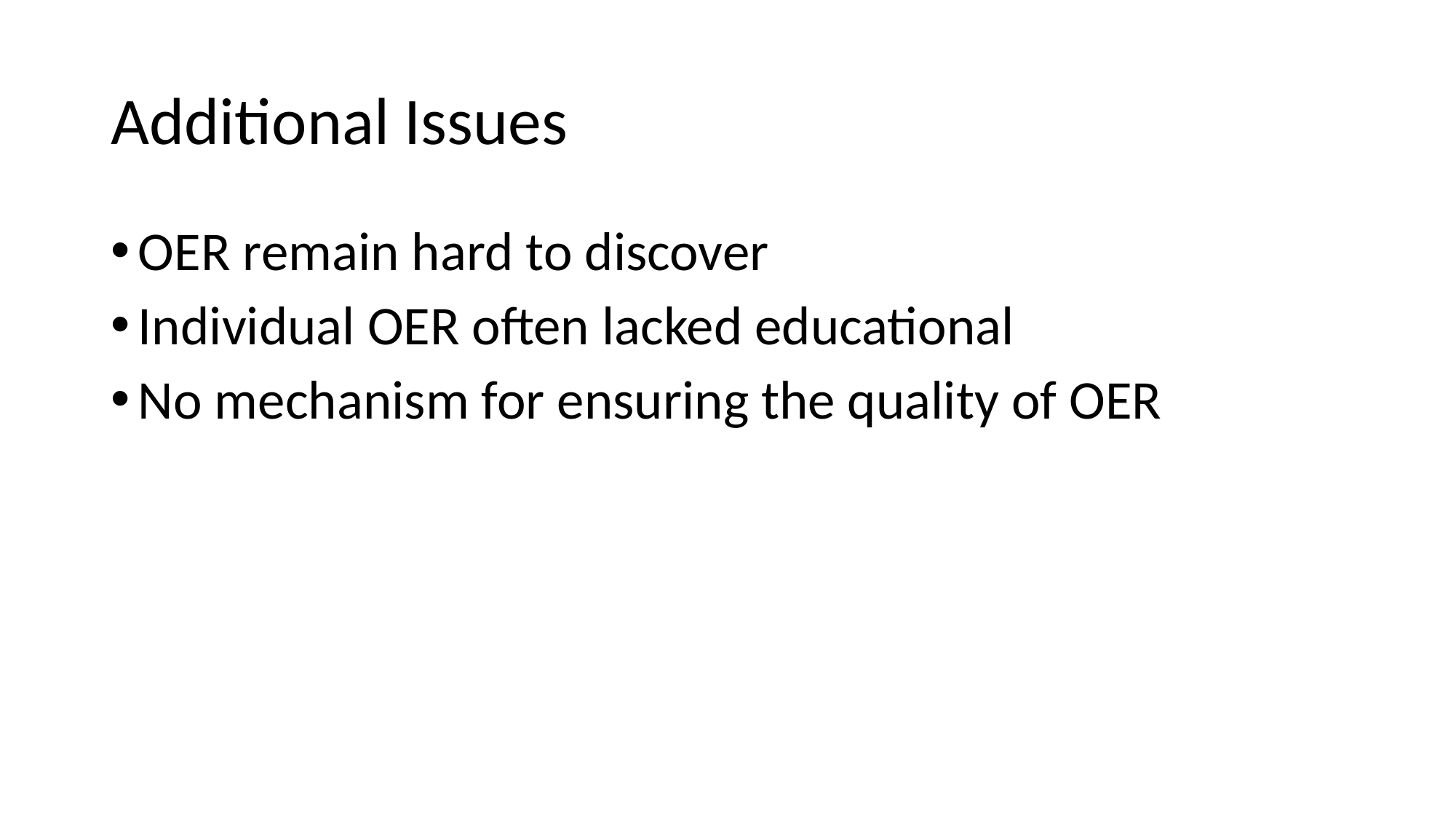

# Additional Issues
OER remain hard to discover
Individual OER often lacked educational
No mechanism for ensuring the quality of OER